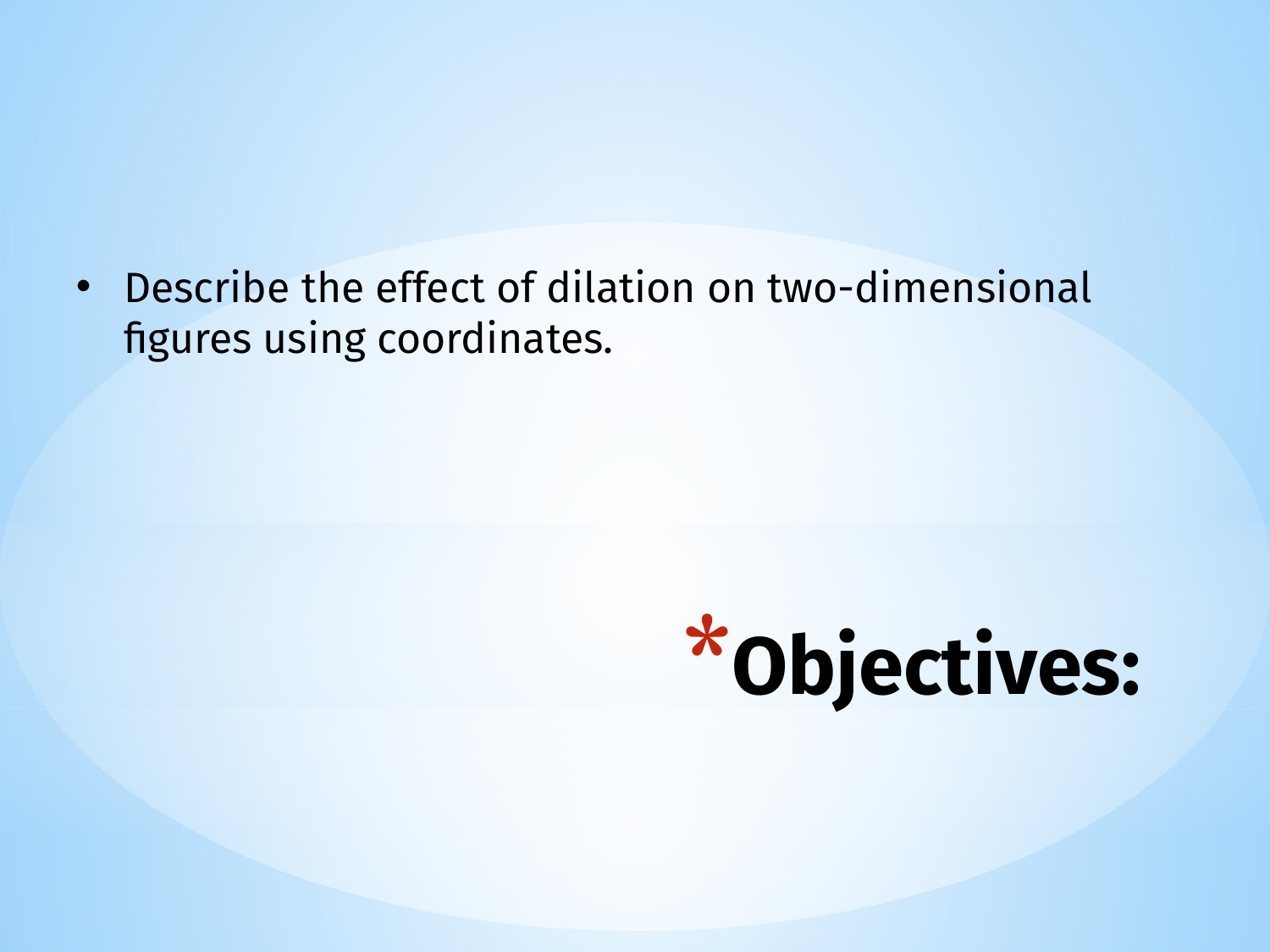

Describe the effect of dilation on two-dimensional figures using coordinates.
# Objectives: